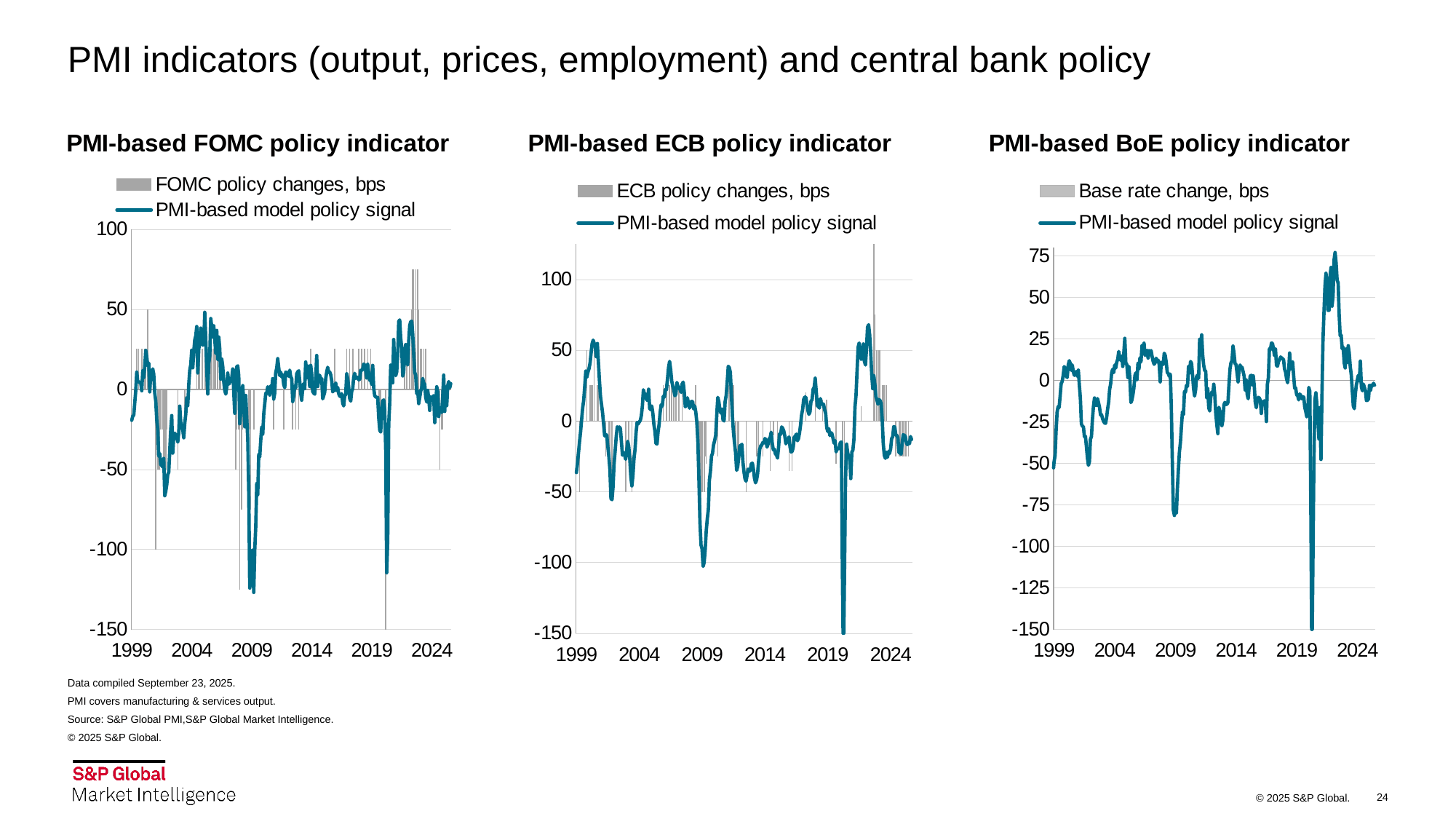

# PMI indicators (output, prices, employment) and central bank policy

### Chart

| Category | FOMC policy changes, bps | PMI-based model policy signal |
|---|---|---|
| 36161 | 0.0 | -19.27907332405077 |
| 36192 | 0.0 | -16.731644078991124 |
| 36220 | 0.0 | -16.029979059855336 |
| 36251 | 0.0 | -8.34290596415787 |
| 36281 | 0.0 | -0.8125901094800361 |
| 36312 | 25.0 | 10.843702720709786 |
| 36342 | 0.0 | 5.107151046272804 |
| 36373 | 25.0 | 4.779462662907649 |
| 36404 | 0.0 | 4.326445694882397 |
| 36434 | 0.0 | 3.8796596575240843 |
| 36465 | 25.0 | -0.8195844194950594 |
| 36495 | 0.0 | 11.693218342882771 |
| 36526 | 0.0 | 7.441300274648658 |
| 36557 | 25.0 | 14.279691603209852 |
| 36586 | 25.0 | 24.454811235132958 |
| 36617 | 0.0 | 20.442056163099412 |
| 36647 | 50.0 | 14.836670677603859 |
| 36678 | 0.0 | 16.452369733417118 |
| 36708 | 0.0 | -1.515447047154996 |
| 36739 | 0.0 | 9.262493872212815 |
| 36770 | 0.0 | 9.650446073484513 |
| 36800 | 0.0 | 12.873866489023008 |
| 36831 | 0.0 | 9.575660731149807 |
| 36861 | 0.0 | -2.2497591552425598 |
| 36892 | -100.0 | -7.375959411356642 |
| 36923 | 0.0 | -18.978604725030785 |
| 36951 | -50.0 | -24.78537592030461 |
| 36982 | -50.0 | -41.712197114643885 |
| 37012 | -50.0 | -40.07436792724498 |
| 37043 | -25.0 | -47.14757297537997 |
| 37073 | 0.0 | -47.357234537157986 |
| 37104 | -25.0 | -48.53485214672691 |
| 37135 | -50.0 | -43.12809638747224 |
| 37165 | -50.0 | -66.45060388087145 |
| 37196 | -50.0 | -63.78741195606232 |
| 37226 | -25.0 | -59.53644778787448 |
| 37257 | 0.0 | -53.13131443822691 |
| 37288 | 0.0 | -51.75962105227924 |
| 37316 | 0.0 | -38.69275416233113 |
| 37347 | 0.0 | -24.87262663103846 |
| 37377 | 0.0 | -16.31563180715493 |
| 37408 | 0.0 | -39.794168793674416 |
| 37438 | 0.0 | -28.875206120444737 |
| 37469 | 0.0 | -27.29049630343136 |
| 37500 | 0.0 | -28.96192610904158 |
| 37530 | 0.0 | -29.808049649679347 |
| 37561 | -50.0 | -32.90105844320988 |
| 37591 | 0.0 | -27.026322170110305 |
| 37622 | 0.0 | -10.399285446551582 |
| 37653 | 0.0 | -20.171274606344994 |
| 37681 | 0.0 | -23.920995930169493 |
| 37712 | 0.0 | -25.063612456345105 |
| 37742 | 0.0 | -30.20805398596489 |
| 37773 | -25.0 | -21.184134312726748 |
| 37803 | 0.0 | -15.400219560271307 |
| 37834 | 0.0 | -5.243156197149086 |
| 37865 | 0.0 | -10.150204538878006 |
| 37895 | 0.0 | 3.1010392837074945 |
| 37926 | 0.0 | 12.040963229041942 |
| 37956 | 0.0 | 15.44404114828426 |
| 37987 | 0.0 | 24.559802108914052 |
| 38018 | 0.0 | 13.546681604850265 |
| 38047 | 0.0 | 23.395422978468662 |
| 38078 | 0.0 | 30.89358777916594 |
| 38108 | 0.0 | 33.54823640046082 |
| 38139 | 25.0 | 39.32209872361095 |
| 38169 | 0.0 | 10.280320472588949 |
| 38200 | 25.0 | 24.911539662674564 |
| 38231 | 25.0 | 30.24507275162041 |
| 38261 | 0.0 | 38.33494414656564 |
| 38292 | 25.0 | 29.778164288834393 |
| 38322 | 25.0 | 27.631746070026168 |
| 38353 | 0.0 | 28.335632761821874 |
| 38384 | 25.0 | 48.26420393852287 |
| 38412 | 25.0 | 32.24389449293447 |
| 38443 | 0.0 | 12.239751240438997 |
| 38473 | 25.0 | -2.840434159808924 |
| 38504 | 25.0 | 16.311061831759186 |
| 38534 | 0.0 | 20.926377889943822 |
| 38565 | 25.0 | 44.342999234309886 |
| 38596 | 25.0 | 38.83265837847132 |
| 38626 | 0.0 | 32.77056493104706 |
| 38657 | 25.0 | 39.78145315309095 |
| 38687 | 25.0 | 31.257898017381294 |
| 38718 | 25.0 | 22.702530381536782 |
| 38749 | 0.0 | 36.90942359260336 |
| 38777 | 25.0 | 18.791641318956756 |
| 38808 | 0.0 | 32.78296953259873 |
| 38838 | 25.0 | 25.567993407091635 |
| 38869 | 25.0 | 6.447440324680276 |
| 38899 | 0.0 | 19.002555867892514 |
| 38930 | 0.0 | 14.408497583695869 |
| 38961 | 0.0 | 4.806272444341981 |
| 38991 | 0.0 | -0.46249448552004835 |
| 39022 | 0.0 | -2.9029853291088594 |
| 39052 | 0.0 | 1.484464641622196 |
| 39083 | 0.0 | 10.250486261742186 |
| 39114 | 0.0 | 3.230160352627604 |
| 39142 | 0.0 | 4.506010609691593 |
| 39173 | 0.0 | 6.096054396539766 |
| 39203 | 0.0 | 7.367385091498656 |
| 39234 | 0.0 | 12.845580078343904 |
| 39264 | 0.0 | -1.7141775099407486 |
| 39295 | 0.0 | -14.899440401533724 |
| 39326 | -50.0 | 8.941120200156801 |
| 39356 | -25.0 | 14.148674308365244 |
| 39387 | 0.0 | 14.769737143261759 |
| 39417 | -25.0 | 8.63668605307197 |
| 39448 | -125.0 | -21.44412539020725 |
| 39479 | 0.0 | -14.260622829764458 |
| 39508 | -75.0 | -8.181415274267627 |
| 39539 | -25.0 | 2.4112572982352893 |
| 39569 | 0.0 | -8.082468463062774 |
| 39600 | 0.0 | -23.33777122270691 |
| 39630 | 0.0 | -3.7421105682172335 |
| 39661 | 0.0 | -18.114441648049997 |
| 39692 | 0.0 | -30.803761396733172 |
| 39722 | -100.0 | -64.66286122620892 |
| 39753 | -25.0 | -124.15960663428353 |
| 39783 | -75.0 | -118.6972072948326 |
| 39814 | 0.0 | -107.96055070945478 |
| 39845 | 0.0 | -100.49085131925425 |
| 39873 | -25.0 | -126.90687542832974 |
| 39904 | 0.0 | -100.08398669018506 |
| 39934 | 0.0 | -85.54489459260789 |
| 39965 | 0.0 | -58.81005057604692 |
| 39995 | 0.0 | -65.78564487330462 |
| 40026 | 0.0 | -40.44883959040182 |
| 40057 | 0.0 | -42.2274030566999 |
| 40087 | 0.0 | -31.678665960275225 |
| 40118 | 0.0 | -23.5672379373305 |
| 40148 | 0.0 | -27.92082948921494 |
| 40179 | 0.0 | -15.252326922775747 |
| 40210 | 0.0 | -9.054195330487921 |
| 40238 | 0.0 | -2.379003579179672 |
| 40269 | 0.0 | -2.5492920057918975 |
| 40299 | 0.0 | 1.6237406336416749 |
| 40330 | 0.0 | 0.9071503836234647 |
| 40360 | 0.0 | -3.472539103112644 |
| 40391 | 0.0 | 2.325471270291321 |
| 40422 | 0.0 | -0.29811754213374275 |
| 40452 | 0.0 | 6.724246865686975 |
| 40483 | -25.0 | -6.029895361138973 |
| 40513 | 0.0 | -2.3447614498387623 |
| 40544 | 0.0 | 10.49644018512403 |
| 40575 | 0.0 | 13.44052250074575 |
| 40603 | 0.0 | 19.275324193760124 |
| 40634 | 0.0 | 13.680279041994952 |
| 40664 | 0.0 | 8.686447387786195 |
| 40695 | 0.0 | 10.79543280629208 |
| 40725 | 0.0 | 7.794117123552765 |
| 40756 | 0.0 | 9.173705169896518 |
| 40787 | -25.0 | 3.108522769036281 |
| 40817 | 0.0 | 1.1204124828596491 |
| 40848 | 0.0 | 10.861602302514605 |
| 40878 | 0.0 | 10.541937387614723 |
| 40909 | 0.0 | 9.986858352314925 |
| 40940 | 0.0 | 8.24400123393661 |
| 40969 | 0.0 | 12.054560969603504 |
| 41000 | 0.0 | 7.935482600134943 |
| 41030 | 0.0 | 6.70698492036359 |
| 41061 | -25.0 | -7.568179980702036 |
| 41091 | 0.0 | -4.05570923489933 |
| 41122 | 0.0 | 2.0976866594375907 |
| 41153 | -25.0 | 0.9068625355323072 |
| 41183 | 0.0 | 9.725785647385703 |
| 41214 | 0.0 | 11.015382644458494 |
| 41244 | -25.0 | 11.666003810337383 |
| 41275 | 0.0 | 5.264858746769853 |
| 41306 | 0.0 | -2.478147575458491 |
| 41334 | 0.0 | -6.715683720141335 |
| 41365 | 0.0 | 0.746663148567333 |
| 41395 | 0.0 | 3.7249785405510307 |
| 41426 | 0.0 | 0.4721312558539337 |
| 41456 | 0.0 | 17.159375122518608 |
| 41487 | 0.0 | 7.31594285893704 |
| 41518 | 0.0 | 14.663167081196418 |
| 41548 | 0.0 | 11.12105324828116 |
| 41579 | 0.0 | 1.8358518426698534 |
| 41609 | 25.0 | 15.015546301361791 |
| 41640 | 0.0 | 9.96558538734878 |
| 41671 | 0.0 | -1.260841725991106 |
| 41699 | 0.0 | -2.2819674308652274 |
| 41730 | 0.0 | -2.954351681419216 |
| 41760 | 0.0 | 5.635591712053433 |
| 41791 | 0.0 | 21.24984583061868 |
| 41821 | 0.0 | 1.8417303059505847 |
| 41852 | 0.0 | 6.452011027268044 |
| 41883 | 0.0 | 8.917507163818174 |
| 41913 | 0.0 | 4.547738686757494 |
| 41944 | 0.0 | 6.923700135739711 |
| 41974 | 0.0 | -5.85040192565607 |
| 42005 | 0.0 | -3.8752084850635695 |
| 42036 | 0.0 | -1.5918385757600348 |
| 42064 | 0.0 | 6.697015071226698 |
| 42095 | 0.0 | 10.901247819370383 |
| 42125 | 0.0 | 13.866465022848153 |
| 42156 | 0.0 | 10.656024524403126 |
| 42186 | 0.0 | 10.92523051094837 |
| 42217 | 0.0 | 9.253966651670396 |
| 42248 | 0.0 | 5.4031118113808025 |
| 42278 | 0.0 | -1.40791373482261 |
| 42309 | 0.0 | 2.158631905576038 |
| 42339 | 25.0 | -0.7824998559320382 |
| 42370 | 0.0 | 3.900267010854582 |
| 42401 | 0.0 | -0.6539340777198839 |
| 42430 | 0.0 | 1.283378172680917 |
| 42461 | 0.0 | -2.650453191188195 |
| 42491 | 0.0 | -4.226151095671536 |
| 42522 | 0.0 | -4.368871661867572 |
| 42552 | 0.0 | -2.6227023594141463 |
| 42583 | 0.0 | -8.57376547715365 |
| 42614 | 0.0 | -10.266526682574515 |
| 42644 | 0.0 | -4.033887503997052 |
| 42675 | 0.0 | -3.2095592525747314 |
| 42705 | 25.0 | 9.806069572426653 |
| 42736 | 0.0 | 6.71413184340285 |
| 42767 | 0.0 | 1.329729365690424 |
| 42795 | 25.0 | -5.6825438752924535 |
| 42826 | 0.0 | -7.281401565266767 |
| 42856 | 0.0 | -1.0037164206028921 |
| 42887 | 25.0 | 0.30511880963159 |
| 42917 | 0.0 | 7.508228106381971 |
| 42948 | 0.0 | 10.062606326965284 |
| 42979 | 0.0 | 6.909245803630143 |
| 43009 | 0.0 | 7.648071319245083 |
| 43040 | 0.0 | 7.466579386220508 |
| 43070 | 25.0 | 6.073684264959439 |
| 43101 | 0.0 | 6.275206440894095 |
| 43132 | 0.0 | 11.965009391479967 |
| 43160 | 25.0 | 11.907746746278024 |
| 43191 | 0.0 | 12.627326269564389 |
| 43221 | 0.0 | 15.849023752746636 |
| 43252 | 25.0 | 15.305532417379695 |
| 43282 | 0.0 | 11.936583790494936 |
| 43313 | 0.0 | 7.17203282801854 |
| 43344 | 25.0 | 15.756363806806274 |
| 43374 | 0.0 | 10.183352861954496 |
| 43405 | 0.0 | 5.756777528249264 |
| 43435 | 25.0 | 5.944801813789859 |
| 43466 | 0.0 | 3.2790815185728 |
| 43497 | 0.0 | 15.058442325775179 |
| 43525 | 0.0 | 0.7798395559680444 |
| 43556 | 0.0 | -3.8905985510152017 |
| 43586 | 0.0 | -4.634518342606905 |
| 43617 | 0.0 | -4.945233506956641 |
| 43647 | 0.0 | -4.977091323299576 |
| 43678 | -25.0 | -17.38396995102142 |
| 43709 | -25.0 | -25.418545757923393 |
| 43739 | -25.0 | -26.605729050442775 |
| 43770 | 0.0 | -11.936730610985434 |
| 43800 | 0.0 | -7.067289830081147 |
| 43831 | 0.0 | -6.536199792738478 |
| 43862 | 0.0 | -12.751884822325767 |
| 43891 | -175.0 | -37.40625033411233 |
| 43922 | 0.0 | -114.61272376074123 |
| 43952 | 0.0 | -94.1173280383267 |
| 43983 | 0.0 | -21.537530550204217 |
| 44013 | 0.0 | -8.956195272551183 |
| 44044 | 0.0 | 15.19502395104959 |
| 44075 | 0.0 | 11.752598417705798 |
| 44105 | 0.0 | 4.1310585382291745 |
| 44136 | 0.0 | 31.244249081086615 |
| 44166 | 0.0 | 12.958017388699897 |
| 44197 | 0.0 | 8.653507839181808 |
| 44228 | 0.0 | 10.858891422191453 |
| 44256 | 0.0 | 21.363640050143495 |
| 44287 | 0.0 | 42.50269652167751 |
| 44317 | 0.0 | 43.466453121460866 |
| 44348 | 0.0 | 32.259467765487564 |
| 44378 | 0.0 | 25.648937047823637 |
| 44409 | 0.0 | 8.46264515669183 |
| 44440 | 0.0 | 10.921233352060323 |
| 44470 | 15.0 | 24.073630123920566 |
| 44501 | 0.0 | 28.06742416822833 |
| 44531 | 15.0 | 17.571209758061997 |
| 44562 | 0.0 | 15.365228481402607 |
| 44593 | 0.0 | 29.981763431102387 |
| 44621 | 25.0 | 40.03062316351746 |
| 44652 | 0.0 | 42.33635117615738 |
| 44682 | 50.0 | 42.661928626035404 |
| 44713 | 75.0 | 34.60369326536084 |
| 44743 | 75.0 | 21.73151140593174 |
| 44774 | 0.0 | 10.736327971840018 |
| 44805 | 75.0 | 8.84797654766869 |
| 44835 | 0.0 | -2.6311808669239287 |
| 44866 | 75.0 | -0.7635130359340188 |
| 44896 | 50.0 | -8.86271411694543 |
| 44927 | 0.0 | -5.087237513788475 |
| 44958 | 25.0 | -0.9732313105216619 |
| 44986 | 25.0 | 0.9146480308653901 |
| 45017 | 0.0 | 6.886816728773037 |
| 45047 | 25.0 | 3.801377252545381 |
| 45078 | 0.0 | 3.362638522406291 |
| 45108 | 25.0 | -4.931399316887941 |
| 45139 | 0.0 | -7.840325564207001 |
| 45170 | 0.0 | -0.5601158300377459 |
| 45200 | 0.0 | -5.59485626326472 |
| 45231 | 0.0 | -13.104262226021497 |
| 45261 | 0.0 | -4.608547799148691 |
| 45292 | 0.0 | -5.422654360458307 |
| 45323 | 0.0 | -6.47669411171576 |
| 45352 | 0.0 | -3.9346384943735058 |
| 45383 | 0.0 | -20.76246978998014 |
| 45413 | 0.0 | -10.600392525140347 |
| 45444 | 0.0 | 1.6822356019886224 |
| 45474 | 0.0 | -1.4334417376344681 |
| 45505 | 0.0 | -16.89370934660395 |
| 45536 | -50.0 | -11.447375493383067 |
| 45566 | 0.0 | -12.190214989229595 |
| 45597 | -25.0 | -14.406415538344 |
| 45627 | -25.0 | -4.120251590062553 |
| 45658 | 0.0 | 8.96499404620882 |
| 45689 | 0.0 | -13.730812001014906 |
| 45717 | 0.0 | 0.2627441394874348 |
| 45748 | 0.0 | -10.137190072600596 |
| 45778 | 0.0 | 2.3605813648067326 |
| 45809 | 0.0 | 4.934103231858948 |
| 45839 | 0.0 | 1.0026571316327262 |
| 45870 | 0.0 | 3.674488035496433 |

### Chart

| Category | ECB policy changes, bps | PMI-based model policy signal |
|---|---|---|
| 36161 | 0.0 | -36.42339135285683 |
| 36192 | 0.0 | -30.080173093907252 |
| 36220 | 0.0 | -22.63996805875659 |
| 36251 | -50.0 | -14.461710434024535 |
| 36281 | 0.0 | -7.6365778222825185 |
| 36312 | 0.0 | 1.2486948322937568 |
| 36342 | 0.0 | 9.351126961420352 |
| 36373 | 0.0 | 14.719502483701584 |
| 36404 | 0.0 | 25.141830432079168 |
| 36434 | 0.0 | 35.330614155946385 |
| 36465 | 50.0 | 30.967524465349555 |
| 36495 | 0.0 | 34.55888377158317 |
| 36526 | 0.0 | 36.91159687104998 |
| 36557 | 25.0 | 40.816927558908326 |
| 36586 | 25.0 | 47.90643627129389 |
| 36617 | 25.0 | 54.66515237851776 |
| 36647 | 0.0 | 57.17180635455995 |
| 36678 | 50.0 | 54.86512748725796 |
| 36708 | 0.0 | 52.63356039217439 |
| 36739 | 0.0 | 45.45675154715285 |
| 36770 | 25.0 | 54.823866200052365 |
| 36800 | 25.0 | 41.713856184851444 |
| 36831 | 0.0 | 28.57702507466744 |
| 36861 | 0.0 | 17.53227809157739 |
| 36892 | 0.0 | 11.5585781977272 |
| 36923 | 0.0 | 5.796080989350278 |
| 36951 | 0.0 | -2.4548882200321382 |
| 36982 | 0.0 | -10.536071025592413 |
| 37012 | -25.0 | -9.407030690057534 |
| 37043 | 0.0 | -10.149323034424913 |
| 37073 | 0.0 | -18.006891938616743 |
| 37104 | -25.0 | -24.935186379218997 |
| 37135 | -50.0 | -34.46184485310764 |
| 37165 | 0.0 | -54.92465844575637 |
| 37196 | -50.0 | -55.60268905242783 |
| 37226 | 0.0 | -46.38445699045542 |
| 37257 | 0.0 | -29.882261218559336 |
| 37288 | 0.0 | -20.822737801860967 |
| 37316 | 0.0 | -11.341802709715347 |
| 37347 | 0.0 | -4.054046523423107 |
| 37377 | 0.0 | -5.597002629764054 |
| 37408 | 0.0 | -4.148664525429992 |
| 37438 | 0.0 | -5.289236864465554 |
| 37469 | 0.0 | -14.812956553485574 |
| 37500 | 0.0 | -24.093948826630886 |
| 37530 | 0.0 | -22.159820216277495 |
| 37561 | 0.0 | -23.782220090164866 |
| 37591 | -50.0 | -27.05704633781372 |
| 37622 | 0.0 | -21.030489890905912 |
| 37653 | 0.0 | -14.301295697243985 |
| 37681 | -25.0 | -17.979562834368075 |
| 37712 | 0.0 | -26.668021149039404 |
| 37742 | 0.0 | -39.158624969478524 |
| 37773 | -50.0 | -45.84253256798087 |
| 37803 | 0.0 | -38.63655761681581 |
| 37834 | 0.0 | -26.528532687858846 |
| 37865 | 0.0 | -20.18609397483295 |
| 37895 | 0.0 | -8.378843190289771 |
| 37926 | 0.0 | -0.963306816115014 |
| 37956 | 0.0 | -2.008302955416714 |
| 37987 | 0.0 | -0.741530897263058 |
| 38018 | 0.0 | 0.3659043587431471 |
| 38047 | 0.0 | 3.6014431788248253 |
| 38078 | 0.0 | 10.344399164316787 |
| 38108 | 0.0 | 22.08075152337912 |
| 38139 | 0.0 | 19.234704487433348 |
| 38169 | 0.0 | 19.036022059798896 |
| 38200 | 0.0 | 15.315196863999573 |
| 38231 | 0.0 | 14.54614480134532 |
| 38261 | 0.0 | 22.51109450235185 |
| 38292 | 0.0 | 8.830088667116048 |
| 38322 | 0.0 | 8.018771622559843 |
| 38353 | 0.0 | 10.65301181842392 |
| 38384 | 0.0 | 5.793773287785786 |
| 38412 | 0.0 | -2.3620912442440236 |
| 38443 | 0.0 | -7.150636016588905 |
| 38473 | 0.0 | -15.823818925205273 |
| 38504 | 0.0 | -16.24002456928281 |
| 38534 | 0.0 | -7.859696893150641 |
| 38565 | 0.0 | -2.2535025407399703 |
| 38596 | 0.0 | 6.161730914125039 |
| 38626 | 0.0 | 11.58690176253509 |
| 38657 | 0.0 | 10.502617593358075 |
| 38687 | 25.0 | 17.49883786096997 |
| 38718 | 0.0 | 17.00178197312916 |
| 38749 | 0.0 | 22.273527089630043 |
| 38777 | 25.0 | 22.207384201608384 |
| 38808 | 0.0 | 29.738857282326947 |
| 38838 | 0.0 | 37.86347340356633 |
| 38869 | 25.0 | 42.15971260825499 |
| 38899 | 0.0 | 36.51502081523442 |
| 38930 | 25.0 | 28.543175408883823 |
| 38961 | 0.0 | 24.738892579855744 |
| 38991 | 25.0 | 22.24900684095762 |
| 39022 | 0.0 | 17.935433803595224 |
| 39052 | 25.0 | 18.95058873063371 |
| 39083 | 0.0 | 27.257336581038622 |
| 39114 | 0.0 | 24.520419543381934 |
| 39142 | 25.0 | 23.641778836762573 |
| 39173 | 0.0 | 22.3241350323637 |
| 39203 | 0.0 | 20.29586719880792 |
| 39234 | 25.0 | 26.226582062958325 |
| 39264 | 0.0 | 27.51089323402865 |
| 39295 | 0.0 | 20.50732807669363 |
| 39326 | 0.0 | 10.007384641652955 |
| 39356 | 0.0 | 11.580897084176295 |
| 39387 | 0.0 | 16.437940569992776 |
| 39417 | 0.0 | 12.739091085787354 |
| 39448 | 0.0 | 9.152562319832668 |
| 39479 | 0.0 | 11.61769221501521 |
| 39508 | 0.0 | 14.00715654814256 |
| 39539 | 0.0 | 13.660742801868192 |
| 39569 | 0.0 | 8.55142601909694 |
| 39600 | 0.0 | 10.616989459602884 |
| 39630 | 25.0 | 6.443149047124555 |
| 39661 | 0.0 | -0.6553795662191287 |
| 39692 | 0.0 | -14.843141523410964 |
| 39722 | -50.0 | -40.77999798657686 |
| 39753 | -50.0 | -72.13620875790221 |
| 39783 | -75.0 | -87.64901914642596 |
| 39814 | -50.0 | -90.31514497872824 |
| 39845 | 0.0 | -102.75566426334692 |
| 39873 | -50.0 | -99.99321353691482 |
| 39904 | -25.0 | -90.99117876201488 |
| 39934 | -30.0 | -77.40928318059241 |
| 39965 | 0.0 | -69.19945714012488 |
| 39995 | 0.0 | -62.36384275004379 |
| 40026 | 0.0 | -41.70492702298639 |
| 40057 | 0.0 | -35.68910162312112 |
| 40087 | 0.0 | -24.81688663107768 |
| 40118 | 0.0 | -22.672786340972817 |
| 40148 | 0.0 | -16.756851963601264 |
| 40179 | 0.0 | -13.891342295311357 |
| 40210 | 0.0 | -10.24122500194056 |
| 40238 | 0.0 | 4.062530400237385 |
| 40269 | -25.0 | 16.734057877990605 |
| 40299 | 0.0 | 13.814911742109292 |
| 40330 | 0.0 | 8.28962106428255 |
| 40360 | 0.0 | 5.577482455771634 |
| 40391 | 0.0 | 8.512214315223742 |
| 40422 | 0.0 | 0.8394346754919916 |
| 40452 | 0.0 | 0.06001244088609384 |
| 40483 | 0.0 | 13.663163602207817 |
| 40513 | 0.0 | 17.9100293234594 |
| 40544 | 0.0 | 27.29041061997165 |
| 40575 | 0.0 | 38.73439199170526 |
| 40603 | 25.0 | 37.72507073532266 |
| 40634 | 0.0 | 34.320976387846414 |
| 40664 | 0.0 | 18.38470272782737 |
| 40695 | 0.0 | 2.966886496621271 |
| 40725 | 25.0 | -8.248597064761835 |
| 40756 | 0.0 | -15.543014986908437 |
| 40787 | -25.0 | -22.342725774165284 |
| 40817 | 0.0 | -34.82338988906477 |
| 40848 | -25.0 | -32.3890428838421 |
| 40878 | -25.0 | -25.6063055992943 |
| 40909 | 0.0 | -17.466045520842407 |
| 40940 | 0.0 | -17.635700524226685 |
| 40969 | 0.0 | -16.420595733810842 |
| 41000 | 0.0 | -29.011328902421646 |
| 41030 | 0.0 | -35.994195225687605 |
| 41061 | 0.0 | -40.8885084326014 |
| 41091 | -50.0 | -42.50054749357432 |
| 41122 | 0.0 | -38.20355415573617 |
| 41153 | 0.0 | -33.99922201242973 |
| 41183 | 0.0 | -35.602674947526374 |
| 41214 | 0.0 | -34.817511098535235 |
| 41244 | 0.0 | -30.32344074187536 |
| 41275 | 0.0 | -29.71853878843296 |
| 41306 | 0.0 | -33.90944185918928 |
| 41334 | 0.0 | -40.11122305526841 |
| 41365 | 0.0 | -43.65633638688254 |
| 41395 | -25.0 | -41.825650733829875 |
| 41426 | 0.0 | -37.45341719404585 |
| 41456 | -25.0 | -28.034749783672623 |
| 41487 | 0.0 | -20.04124479832562 |
| 41518 | 0.0 | -17.532701888582253 |
| 41548 | 0.0 | -16.951242150248518 |
| 41579 | -25.0 | -15.200730500296896 |
| 41609 | 0.0 | -15.50953060914604 |
| 41640 | 0.0 | -12.328340949517308 |
| 41671 | 0.0 | -13.379936362442777 |
| 41699 | 0.0 | -18.412576004049605 |
| 41730 | 0.0 | -16.317463847720905 |
| 41760 | 0.0 | -12.642147310427958 |
| 41791 | -35.0 | -11.699487579719728 |
| 41821 | 0.0 | -7.940217255586974 |
| 41852 | 0.0 | -15.871496136933324 |
| 41883 | -10.0 | -20.26009396111448 |
| 41913 | 0.0 | -19.94821921507796 |
| 41944 | 0.0 | -23.20356200063738 |
| 41974 | 0.0 | -23.786481385034044 |
| 42005 | -25.0 | -26.159895225437563 |
| 42036 | 0.0 | -18.746880510470753 |
| 42064 | 0.0 | -8.999813049992955 |
| 42095 | 0.0 | -9.471733474344806 |
| 42125 | 0.0 | -4.157758682085587 |
| 42156 | 0.0 | -5.216259288026462 |
| 42186 | 0.0 | -6.984447580391079 |
| 42217 | 0.0 | -10.582648028080518 |
| 42248 | 0.0 | -16.05564334514415 |
| 42278 | 0.0 | -13.756086054882509 |
| 42309 | 0.0 | -13.22163229402443 |
| 42339 | -35.0 | -11.18197269424111 |
| 42370 | 0.0 | -18.385407259628067 |
| 42401 | 0.0 | -21.8587049346824 |
| 42430 | -35.0 | -21.467892846911205 |
| 42461 | 0.0 | -18.65873127455053 |
| 42491 | 0.0 | -11.440689241422684 |
| 42522 | 0.0 | -10.594336987968902 |
| 42552 | 0.0 | -9.252279959365998 |
| 42583 | 0.0 | -13.915547397736713 |
| 42614 | 0.0 | -12.526954640968405 |
| 42644 | 0.0 | -8.393283938912862 |
| 42675 | 0.0 | -2.9521127399901688 |
| 42705 | 0.0 | 4.29212081152502 |
| 42736 | 0.0 | 8.205415595702403 |
| 42767 | 0.0 | 15.360744320627411 |
| 42795 | 0.0 | 16.92430945879397 |
| 42826 | 20.0 | 16.916286586790484 |
| 42856 | 0.0 | 12.486148195673229 |
| 42887 | 0.0 | 7.561768551232998 |
| 42917 | 0.0 | 4.76931183439474 |
| 42948 | 0.0 | 6.243788566859925 |
| 42979 | 0.0 | 14.117607824315744 |
| 43009 | 0.0 | 14.928742106610283 |
| 43040 | 0.0 | 22.569304646770984 |
| 43070 | 0.0 | 23.752690000182227 |
| 43101 | 30.0 | 30.280208765563287 |
| 43132 | 0.0 | 20.678332719211173 |
| 43160 | 0.0 | 10.837256077442955 |
| 43191 | 0.0 | 10.291521190571645 |
| 43221 | 0.0 | 9.199524397822707 |
| 43252 | 0.0 | 15.851452809929704 |
| 43282 | 0.0 | 11.789515021538932 |
| 43313 | 15.0 | 12.348848910835178 |
| 43344 | 0.0 | 11.751003496321378 |
| 43374 | 0.0 | 7.795300782029221 |
| 43405 | 0.0 | 5.398351072229396 |
| 43435 | 15.0 | -4.614468005932565 |
| 43466 | 0.0 | -7.3478120045702635 |
| 43497 | 0.0 | -5.322434595544545 |
| 43525 | 0.0 | -10.24262584909156 |
| 43556 | 0.0 | -8.21359877600174 |
| 43586 | 0.0 | -8.868058707778399 |
| 43617 | 0.0 | -12.097226834082116 |
| 43647 | 0.0 | -15.623488218261967 |
| 43678 | 0.0 | -13.814892827296188 |
| 43709 | -30.0 | -21.743803141863808 |
| 43739 | 0.0 | -19.413479247810173 |
| 43770 | 0.0 | -19.790067655340366 |
| 43800 | 0.0 | -19.033476954982223 |
| 43831 | 0.0 | -15.267052011310408 |
| 43862 | 0.0 | -14.834339830554452 |
| 43891 | -150.0 | -106.15406060316229 |
| 43922 | 0.0 | -172.98563642166954 |
| 43952 | -120.0 | -107.44764125397825 |
| 43983 | 0.0 | -41.31988611653186 |
| 44013 | 0.0 | -16.287212796184768 |
| 44044 | 0.0 | -22.00931195457239 |
| 44075 | 0.0 | -26.080922430749673 |
| 44105 | 0.0 | -25.421023223436073 |
| 44136 | 0.0 | -40.675742887260505 |
| 44166 | 0.0 | -21.851476212564936 |
| 44197 | 0.0 | -20.627696933832162 |
| 44228 | 0.0 | -13.158533083333726 |
| 44256 | 0.0 | 9.963073589910609 |
| 44287 | 0.0 | 18.05521574225152 |
| 44317 | 0.0 | 35.69193904402633 |
| 44348 | 0.0 | 52.27611280382346 |
| 44378 | 0.0 | 55.14519130179313 |
| 44409 | 0.0 | 50.001335218333494 |
| 44440 | 10.0 | 43.6208016809165 |
| 44470 | 0.0 | 44.28225166864428 |
| 44501 | 0.0 | 54.48000159323672 |
| 44531 | 0.0 | 42.17584175290879 |
| 44562 | 0.0 | 39.61614845868672 |
| 44593 | 0.0 | 51.17902261922608 |
| 44621 | 0.0 | 66.37236860240674 |
| 44652 | 0.0 | 68.09565919860682 |
| 44682 | 0.0 | 61.217933081529466 |
| 44713 | 0.0 | 49.04568460766825 |
| 44743 | 0.0 | 32.69313171800044 |
| 44774 | 0.0 | 22.859525393547248 |
| 44805 | 125.0 | 31.99492749900226 |
| 44835 | 75.0 | 25.836412236296425 |
| 44866 | 0.0 | 17.2214125756803 |
| 44896 | 50.0 | 14.85498414506321 |
| 44927 | 0.0 | 11.976543780832742 |
| 44958 | 50.0 | 15.200389680167211 |
| 44986 | 50.0 | 14.452283188105497 |
| 45017 | 0.0 | 12.45085047482894 |
| 45047 | 25.0 | 0.8025458858686496 |
| 45078 | 25.0 | -15.80828315889097 |
| 45108 | 25.0 | -24.20866869944662 |
| 45139 | 0.0 | -26.36205343998745 |
| 45170 | 25.0 | -22.057517069642245 |
| 45200 | 0.0 | -25.61502917242873 |
| 45231 | 0.0 | -21.483205431262025 |
| 45261 | 0.0 | -22.907502122536282 |
| 45292 | 0.0 | -19.799897101914933 |
| 45323 | 0.0 | -12.376837916371025 |
| 45352 | 0.0 | -11.173682786461487 |
| 45383 | 0.0 | -3.8802456993996675 |
| 45413 | 0.0 | -4.194314627146852 |
| 45444 | -25.0 | -9.77652469829107 |
| 45474 | 0.0 | -10.233475527115559 |
| 45505 | 0.0 | -11.961721666418573 |
| 45536 | -25.0 | -22.382641549371968 |
| 45566 | -25.0 | -21.308746058070444 |
| 45597 | 0.0 | -23.427810740784395 |
| 45627 | -25.0 | -15.88247744061491 |
| 45658 | -25.0 | -9.724977753370624 |
| 45689 | 0.0 | -10.111356854998649 |
| 45717 | -25.0 | -10.597556665882037 |
| 45748 | -25.0 | -15.186350172244257 |
| 45778 | 0.0 | -16.706004883783457 |
| 45809 | -25.0 | -15.4657953208847 |
| 45839 | 0.0 | -16.005272249413032 |
| 45870 | 0.0 | -10.957387908334812 |
| 45901 | 0.0 | -13.024481736532294 |

### Chart

| Category | Base rate change, bps | PMI-based model policy signal |
|---|---|---|
| 35796 | 0.0 | -5.262716309349241 |
| 35827 | 0.0 | -2.368675816575901 |
| 35855 | 0.0 | -1.6092154301135446 |
| 35886 | 0.0 | -11.313543840721437 |
| 35916 | 0.0 | -13.411450091648359 |
| 35947 | 25.0 | -13.956403578951498 |
| 35977 | 0.0 | -24.863582266765086 |
| 36008 | 0.0 | -33.94643478829927 |
| 36039 | 0.0 | -32.17223058104618 |
| 36069 | -25.0 | -45.04645967478959 |
| 36100 | -50.0 | -56.62724620102878 |
| 36130 | -50.0 | -56.378088991303045 |
| 36161 | -25.0 | -49.04649795621117 |
| 36192 | -50.0 | -45.2963274118459 |
| 36220 | 0.0 | -30.488372696783035 |
| 36251 | -25.0 | -19.165921944611025 |
| 36281 | 0.0 | -15.797220175372184 |
| 36312 | -25.0 | -16.332451364900635 |
| 36342 | 0.0 | -9.580570541545226 |
| 36373 | 0.0 | -1.934096373551685 |
| 36404 | 25.0 | -0.6327825707043466 |
| 36434 | 0.0 | 3.0304771009913907 |
| 36465 | 25.0 | 8.292031639494663 |
| 36495 | 0.0 | 7.112846421686312 |
| 36526 | 25.0 | 2.5542524456545377 |
| 36557 | 25.0 | 1.7310617442183451 |
| 36586 | 0.0 | 9.271746312386703 |
| 36617 | 0.0 | 11.854702102478118 |
| 36647 | 0.0 | 10.248194718188424 |
| 36678 | 0.0 | 6.055651502796363 |
| 36708 | 0.0 | 9.28879718119327 |
| 36739 | 0.0 | 5.3265249517976105 |
| 36770 | 0.0 | 3.0446550602100224 |
| 36800 | 0.0 | 4.76914793362736 |
| 36831 | 0.0 | 5.313068616907036 |
| 36861 | 0.0 | 2.436643554418648 |
| 36892 | 0.0 | 6.160164241304232 |
| 36923 | -25.0 | -3.1654672180650305 |
| 36951 | 0.0 | -10.68764581636719 |
| 36982 | -25.0 | -26.214984358078816 |
| 37012 | -25.0 | -27.643459385316685 |
| 37043 | 0.0 | -27.900044926100794 |
| 37073 | 0.0 | -33.83507470526135 |
| 37104 | -25.0 | -33.79044667051353 |
| 37135 | -25.0 | -39.88436132871499 |
| 37165 | -25.0 | -46.907121430760554 |
| 37196 | -50.0 | -51.19473663817329 |
| 37226 | 0.0 | -48.94790162721512 |
| 37257 | 0.0 | -35.51349621941117 |
| 37288 | 0.0 | -33.8656692019876 |
| 37316 | 0.0 | -23.52796034793479 |
| 37347 | 0.0 | -15.645859214652935 |
| 37377 | 0.0 | -10.596046433636161 |
| 37408 | 0.0 | -14.868612054329443 |
| 37438 | 0.0 | -15.11611629191901 |
| 37469 | 0.0 | -10.97236976852051 |
| 37500 | 0.0 | -13.475986267815983 |
| 37530 | 0.0 | -16.295578673108114 |
| 37561 | 0.0 | -20.85154205565184 |
| 37591 | 0.0 | -20.694627288903224 |
| 37622 | 0.0 | -23.15052239868348 |
| 37653 | -25.0 | -24.720444601740198 |
| 37681 | 0.0 | -25.70851125047499 |
| 37712 | 0.0 | -25.886551150483832 |
| 37742 | 0.0 | -22.36189442709116 |
| 37773 | 0.0 | -17.295676562599134 |
| 37803 | -25.0 | -13.260365184013008 |
| 37834 | 0.0 | -5.479896871759308 |
| 37865 | 0.0 | -2.0285127079680567 |
| 37895 | 0.0 | 4.6997574835641025 |
| 37926 | 25.0 | 6.692291666964092 |
| 37956 | 0.0 | 4.68347549400564 |
| 37987 | 0.0 | 9.226250022120219 |
| 38018 | 25.0 | 7.410635804945928 |
| 38047 | 0.0 | 10.947937661331153 |
| 38078 | 0.0 | 12.757194315117822 |
| 38108 | 25.0 | 17.39873627767097 |
| 38139 | 25.0 | 13.535373724995372 |
| 38169 | 0.0 | 12.035772116669325 |
| 38200 | 25.0 | 14.661376731321361 |
| 38231 | 0.0 | 8.403186656896093 |
| 38261 | 0.0 | 16.513848127479626 |
| 38292 | 0.0 | 25.32578560728387 |
| 38322 | 0.0 | 10.376651757649682 |
| 38353 | 0.0 | 9.546385340393632 |
| 38384 | 0.0 | 1.7127415537814774 |
| 38412 | 0.0 | 8.25184734686105 |
| 38443 | 0.0 | 1.2307048192940986 |
| 38473 | 0.0 | -13.402393401979612 |
| 38504 | 0.0 | -11.929369323413676 |
| 38534 | 0.0 | -8.664350655168287 |
| 38565 | -25.0 | -4.504133232981162 |
| 38596 | 0.0 | 2.9649451494716557 |
| 38626 | 0.0 | 4.595471046514731 |
| 38657 | 0.0 | 0.44108585703529585 |
| 38687 | 0.0 | 10.207442892225721 |
| 38718 | 0.0 | 7.008284919935643 |
| 38749 | 0.0 | 13.594550812007059 |
| 38777 | 0.0 | 11.185583326169436 |
| 38808 | 0.0 | 20.972956964620572 |
| 38838 | 0.0 | 16.877248005005878 |
| 38869 | 0.0 | 22.391629969967617 |
| 38899 | 0.0 | 15.060534664141695 |
| 38930 | 25.0 | 16.707676083428453 |
| 38961 | 0.0 | 18.131997756044903 |
| 38991 | 0.0 | 13.45827408018828 |
| 39022 | 25.0 | 17.992575617373006 |
| 39052 | 0.0 | 15.728331575495364 |
| 39083 | 25.0 | 17.999712864512393 |
| 39114 | 0.0 | 14.344678410955842 |
| 39142 | 0.0 | 11.532419914586395 |
| 39173 | 0.0 | 9.682182786138625 |
| 39203 | 25.0 | 10.670897107669463 |
| 39234 | 0.0 | 13.347890504719873 |
| 39264 | 25.0 | 11.965375407955978 |
| 39295 | 0.0 | 12.098665513064315 |
| 39326 | 0.0 | 9.428478766454356 |
| 39356 | 0.0 | -0.8873874303770247 |
| 39387 | 0.0 | 10.869785460718788 |
| 39417 | -25.0 | 10.69032835634423 |
| 39448 | 0.0 | 9.591680785495473 |
| 39479 | -25.0 | 16.376756447487978 |
| 39508 | 0.0 | 14.88476227654902 |
| 39539 | -25.0 | 10.740450914683963 |
| 39569 | 0.0 | 4.680304568966088 |
| 39600 | 0.0 | 4.239941954733772 |
| 39630 | 0.0 | 2.382281537376672 |
| 39661 | 0.0 | 3.7364299756606205 |
| 39692 | 0.0 | -16.47642787782582 |
| 39722 | -50.0 | -48.25643274790076 |
| 39753 | -150.0 | -78.18491789858078 |
| 39783 | -100.0 | -81.38129399595364 |
| 39814 | -50.0 | -74.56740009296632 |
| 39845 | -50.0 | -79.85533420774735 |
| 39873 | -87.5 | -65.06858645821575 |
| 39904 | 0.0 | -53.3403301712548 |
| 39934 | 0.0 | -43.09737657588245 |
| 39965 | 0.0 | -37.35201224925522 |
| 39995 | 0.0 | -27.88921320661059 |
| 40026 | 0.0 | -18.95304764364156 |
| 40057 | 0.0 | -20.680180785016326 |
| 40087 | 0.0 | -6.756125985036525 |
| 40118 | 0.0 | -7.0197835241960265 |
| 40148 | 0.0 | -2.947828542697402 |
| 40179 | -12.5 | -3.6477746222464567 |
| 40210 | 0.0 | 8.330280571254642 |
| 40238 | 0.0 | 4.447890802827096 |
| 40269 | 0.0 | 11.388548833261734 |
| 40299 | 0.0 | 10.215135514750184 |
| 40330 | 0.0 | 3.247510141044932 |
| 40360 | 0.0 | -4.974959922757916 |
| 40391 | 0.0 | -9.434299535146849 |
| 40422 | 0.0 | -5.739006488969601 |
| 40452 | 0.0 | 2.33645604960222 |
| 40483 | 0.0 | 3.198876078791952 |
| 40513 | 0.0 | 1.2407176017909776 |
| 40544 | 0.0 | 24.750849983988225 |
| 40575 | 0.0 | 19.345899019767575 |
| 40603 | 0.0 | 27.406666282410743 |
| 40634 | 0.0 | 15.396900771127832 |
| 40664 | 0.0 | 9.103245878390338 |
| 40695 | 0.0 | 6.032840574273328 |
| 40725 | 0.0 | 5.5627471502581765 |
| 40756 | 0.0 | -10.43485718788541 |
| 40787 | 0.0 | -4.940914652070358 |
| 40817 | -37.5 | -16.68579799332621 |
| 40848 | 0.0 | -18.436536661776792 |
| 40878 | 0.0 | -10.174924544410251 |
| 40909 | 0.0 | -6.955359181566129 |
| 40940 | -25.0 | -8.353297083697413 |
| 40969 | 0.0 | -2.320084865043588 |
| 41000 | 0.0 | -9.128247631114771 |
| 41030 | 0.0 | -20.329906536510244 |
| 41061 | 0.0 | -26.785135838296533 |
| 41091 | -25.0 | -32.098267214515346 |
| 41122 | 0.0 | -16.246528108515676 |
| 41153 | 0.0 | -18.389390542400875 |
| 41183 | 0.0 | -22.195997831195903 |
| 41214 | 0.0 | -27.437914571783725 |
| 41244 | 0.0 | -23.965550055598314 |
| 41275 | 0.0 | -14.711596643303906 |
| 41306 | 0.0 | -13.264650458071165 |
| 41334 | 0.0 | -14.52615907680243 |
| 41365 | 0.0 | -14.43782332507493 |
| 41395 | 0.0 | -13.27117635229906 |
| 41426 | 0.0 | -2.756174082125991 |
| 41456 | 0.0 | 6.8527646889185165 |
| 41487 | 0.0 | 10.584498171919378 |
| 41518 | 0.0 | 11.80868043248693 |
| 41548 | 0.0 | 20.67648174274084 |
| 41579 | 0.0 | 16.283364605986982 |
| 41609 | 0.0 | 10.134829390201961 |
| 41640 | 0.0 | 9.51882320120883 |
| 41671 | 0.0 | 4.556019133970032 |
| 41699 | 0.0 | -0.9260761931898907 |
| 41730 | 0.0 | 6.403065326571283 |
| 41760 | 0.0 | 9.269315438864801 |
| 41791 | 0.0 | 7.184078561222217 |
| 41821 | 0.0 | 7.886146329045686 |
| 41852 | 0.0 | 5.187710265491365 |
| 41883 | 0.0 | 2.615293079402043 |
| 41913 | 0.0 | -5.776276535373675 |
| 41944 | 0.0 | 0.2959977572060615 |
| 41974 | 0.0 | -8.382407377608603 |
| 42005 | 0.0 | -11.040073551948915 |
| 42036 | 0.0 | -3.3421731915294917 |
| 42064 | 0.0 | 2.63985672327182 |
| 42095 | 0.0 | 3.0631300924257125 |
| 42125 | 0.0 | -2.66013788656043 |
| 42156 | 0.0 | 2.73498383934941 |
| 42186 | 0.0 | -2.948821091611328 |
| 42217 | 0.0 | -13.085150640230875 |
| 42248 | 0.0 | -16.492115272818598 |
| 42278 | 0.0 | -11.857910901944418 |
| 42309 | 0.0 | -10.201784894412942 |
| 42339 | 0.0 | -10.635398463254457 |
| 42370 | 0.0 | -11.998947210664475 |
| 42401 | 0.0 | -19.943217732342134 |
| 42430 | 0.0 | -12.787428490765235 |
| 42461 | 0.0 | -14.422423939175149 |
| 42491 | 0.0 | -12.32443551901122 |
| 42522 | 0.0 | -12.82083587958465 |
| 42552 | 0.0 | -24.828836261812036 |
| 42583 | -62.5 | -2.51293378170847 |
| 42614 | 0.0 | 1.7172791674078767 |
| 42644 | 0.0 | 18.97387559955542 |
| 42675 | 0.0 | 18.530989557085913 |
| 42705 | 0.0 | 22.480504726904023 |
| 42736 | 0.0 | 22.33018475701924 |
| 42767 | 0.0 | 19.137208800452267 |
| 42795 | 0.0 | 14.865567037672763 |
| 42826 | 0.0 | 18.86771906817354 |
| 42856 | 0.0 | 8.991818343828474 |
| 42887 | 0.0 | 8.550871510057576 |
| 42917 | 0.0 | 11.380359163868912 |
| 42948 | 0.0 | 12.345631898076704 |
| 42979 | 0.0 | 14.07008065104212 |
| 43009 | 0.0 | 13.57089582792876 |
| 43040 | 25.0 | 13.042998955077646 |
| 43070 | 0.0 | 12.399938206978351 |
| 43101 | 0.0 | 6.763015778704693 |
| 43132 | 0.0 | 4.920968189444234 |
| 43160 | 0.0 | 0.9054137618760603 |
| 43191 | 0.0 | -1.4343563773799253 |
| 43221 | 0.0 | 5.440844132091213 |
| 43252 | 0.0 | 16.494201335801705 |
| 43282 | 0.0 | 6.910696223159167 |
| 43313 | 25.0 | 10.416446472251781 |
| 43344 | 0.0 | 11.090489198953872 |
| 43374 | 0.0 | 2.9909924934397716 |
| 43405 | 0.0 | -4.66580060579159 |
| 43435 | 0.0 | -4.51240645136134 |
| 43466 | 0.0 | -8.719279469485372 |
| 43497 | 0.0 | -9.182891104814514 |
| 43525 | 0.0 | -11.777872463835322 |
| 43556 | 0.0 | -8.205906851563238 |
| 43586 | 0.0 | -9.049998626457835 |
| 43617 | 0.0 | -11.010291424908118 |
| 43647 | 0.0 | -9.872483539143756 |
| 43678 | 0.0 | -9.985353598760803 |
| 43709 | 0.0 | -16.254907894737467 |
| 43739 | 0.0 | -18.84994823564237 |
| 43770 | 0.0 | -21.991323225438247 |
| 43800 | 0.0 | -19.273087157061603 |
| 43831 | 0.0 | -4.226921090413407 |
| 43862 | 0.0 | -6.560093595031333 |
| 43891 | -165.0 | -73.90275486420829 |
| 43922 | 0.0 | -170.91056780157385 |
| 43952 | 0.0 | -114.85929928444507 |
| 43983 | -50.0 | -50.47079167645049 |
| 44013 | 0.0 | -12.122953902635553 |
| 44044 | 0.0 | -7.472917054083801 |
| 44075 | 0.0 | -14.405804496117844 |
| 44105 | 0.0 | -23.890155880331115 |
| 44136 | 0.0 | -35.327603979848874 |
| 44166 | 0.0 | -16.461759336523457 |
| 44197 | 0.0 | -47.662569429818134 |
| 44228 | 0.0 | -9.643280670725593 |
| 44256 | 0.0 | 24.074430481495092 |
| 44287 | 0.0 | 40.91632410029631 |
| 44317 | 0.0 | 56.97043883313408 |
| 44348 | 0.0 | 64.52474772188789 |
| 44378 | 0.0 | 57.71960099041898 |
| 44409 | 0.0 | 42.146701730912525 |
| 44440 | 0.0 | 42.18213145018812 |
| 44470 | 0.0 | 63.004048419362945 |
| 44501 | 0.0 | 68.05551149755608 |
| 44531 | 15.0 | 44.684859021018255 |
| 44562 | 0.0 | 51.15895040395724 |
| 44593 | 25.0 | 72.66328545908726 |
| 44621 | 25.0 | 77.04373435618027 |
| 44652 | 0.0 | 70.58315424343866 |
| 44682 | 25.0 | 60.39305267824736 |
| 44713 | 25.0 | 58.75702117383408 |
| 44743 | 0.0 | 39.89025358101266 |
| 44774 | 50.0 | 26.93915011616243 |
| 44805 | 50.0 | 27.250980578573063 |
| 44835 | 0.0 | 19.0159518197881 |
| 44866 | 75.0 | 20.020680958076323 |
| 44896 | 50.0 | 10.504420570689199 |
| 44927 | 0.0 | 7.497874868564856 |
| 44958 | 50.0 | 18.882020129176745 |
| 44986 | 25.0 | 10.788961130079029 |
| 45017 | 0.0 | 20.856616131731403 |
| 45047 | 25.0 | 16.421710662873018 |
| 45078 | 50.0 | 8.253927938640723 |
| 45108 | 0.0 | 3.1655818705029115 |
| 45139 | 25.0 | -6.385342979227956 |
| 45170 | 0.0 | -15.474275995513334 |
| 45200 | 0.0 | -17.039277278810896 |
| 45231 | 0.0 | -8.312740993093598 |
| 45261 | 0.0 | -2.910528338706314 |
| 45292 | 0.0 | 0.3753591394075937 |
| 45323 | 0.0 | 3.0730321749461718 |
| 45352 | 0.0 | -0.2322408960656436 |
| 45383 | 0.0 | 11.619863464341808 |
| 45413 | 0.0 | -3.970584671185459 |
| 45444 | 0.0 | -6.230060389980287 |
| 45474 | 0.0 | -2.2313860761427016 |
| 45505 | -25.0 | -4.199861713851801 |
| 45536 | 0.0 | -6.233560647064468 |
| 45566 | 0.0 | -12.135825925293279 |
| 45597 | -25.0 | -12.048937844153432 |
| 45627 | 0.0 | -11.19723900699723 |
| 45658 | 0.0 | -3.062327923120045 |
| 45689 | -25.0 | -6.140510373723901 |
| 45717 | 0.0 | -2.8070166783162804 |
| 45748 | 0.0 | -3.195374339840581 |
| 45778 | -25.0 | -1.767631187158233 |
| 45809 | 0.0 | -2.893489862365763 |
Data compiled September 23, 2025.
PMI covers manufacturing & services output.
Source: S&P Global PMI,S&P Global Market Intelligence.
© 2025 S&P Global.
24